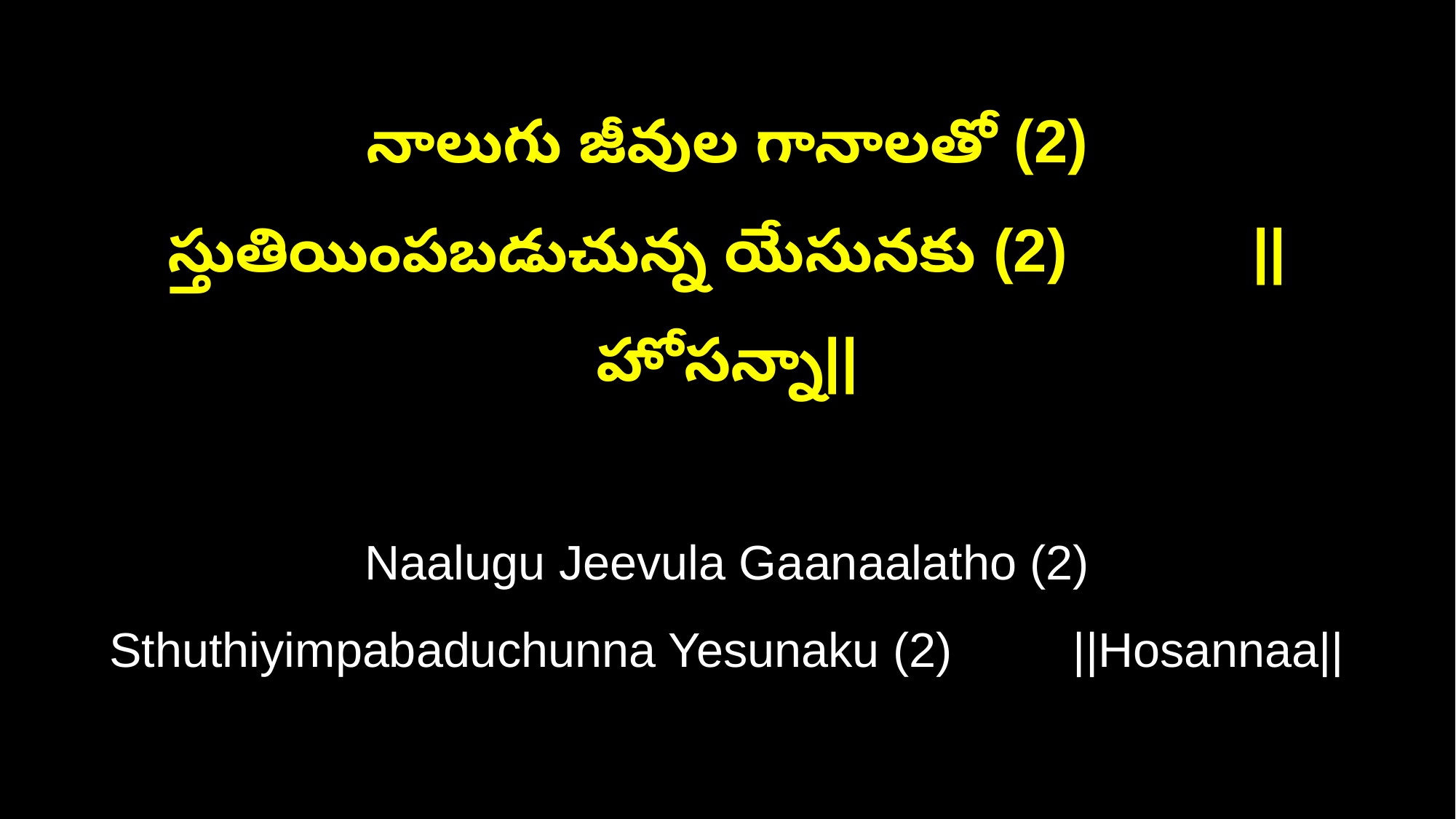

నాలుగు జీవుల గానాలతో (2)
స్తుతియింపబడుచున్న యేసునకు (2)           ||హోసన్నా||
Naalugu Jeevula Gaanaalatho (2)
Sthuthiyimpabaduchunna Yesunaku (2)         ||Hosannaa||